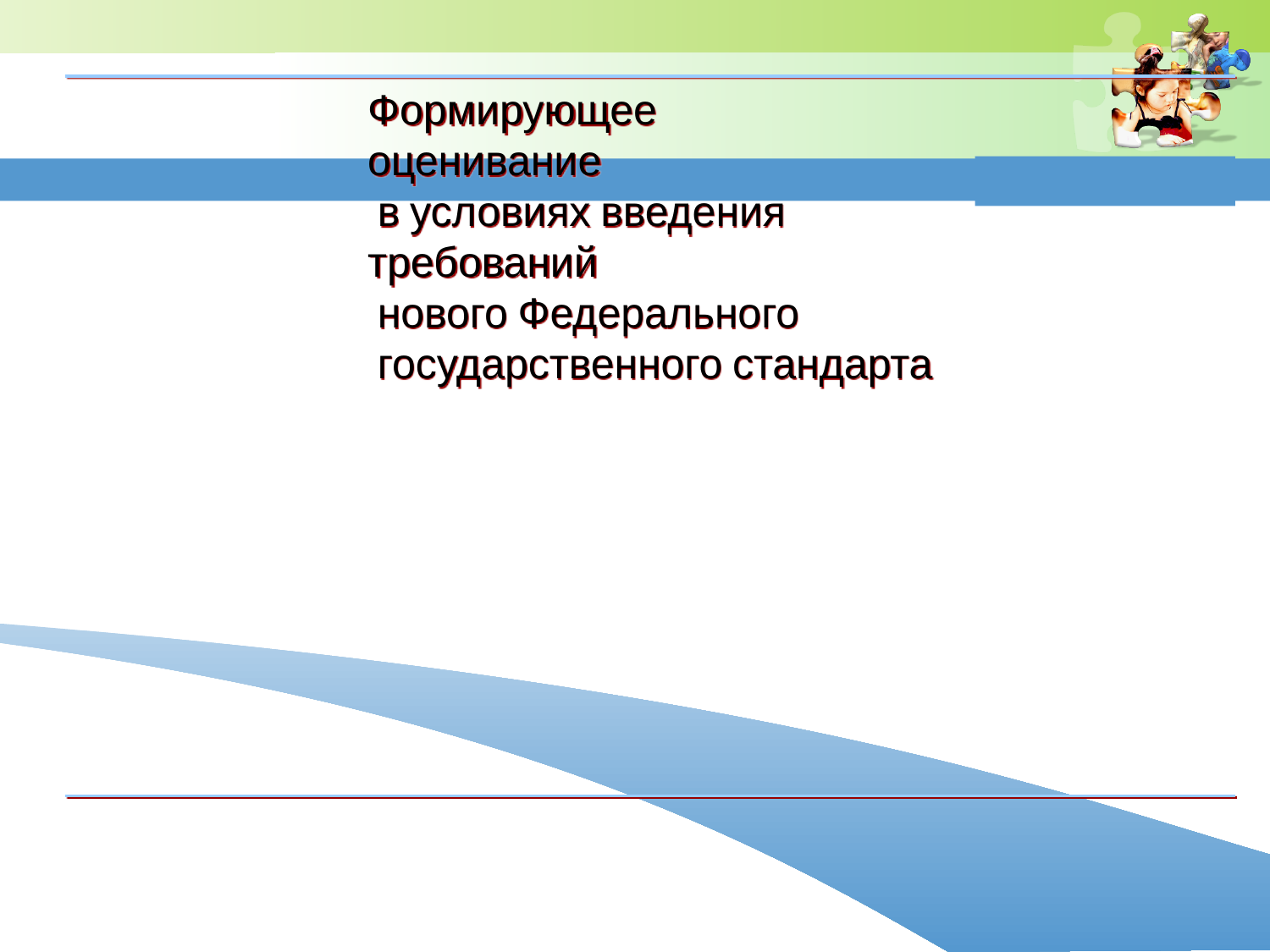

Формирующее
оценивание
 в условиях введения
требований
 нового Федерального
 государственного стандарта

www.themegallery.com